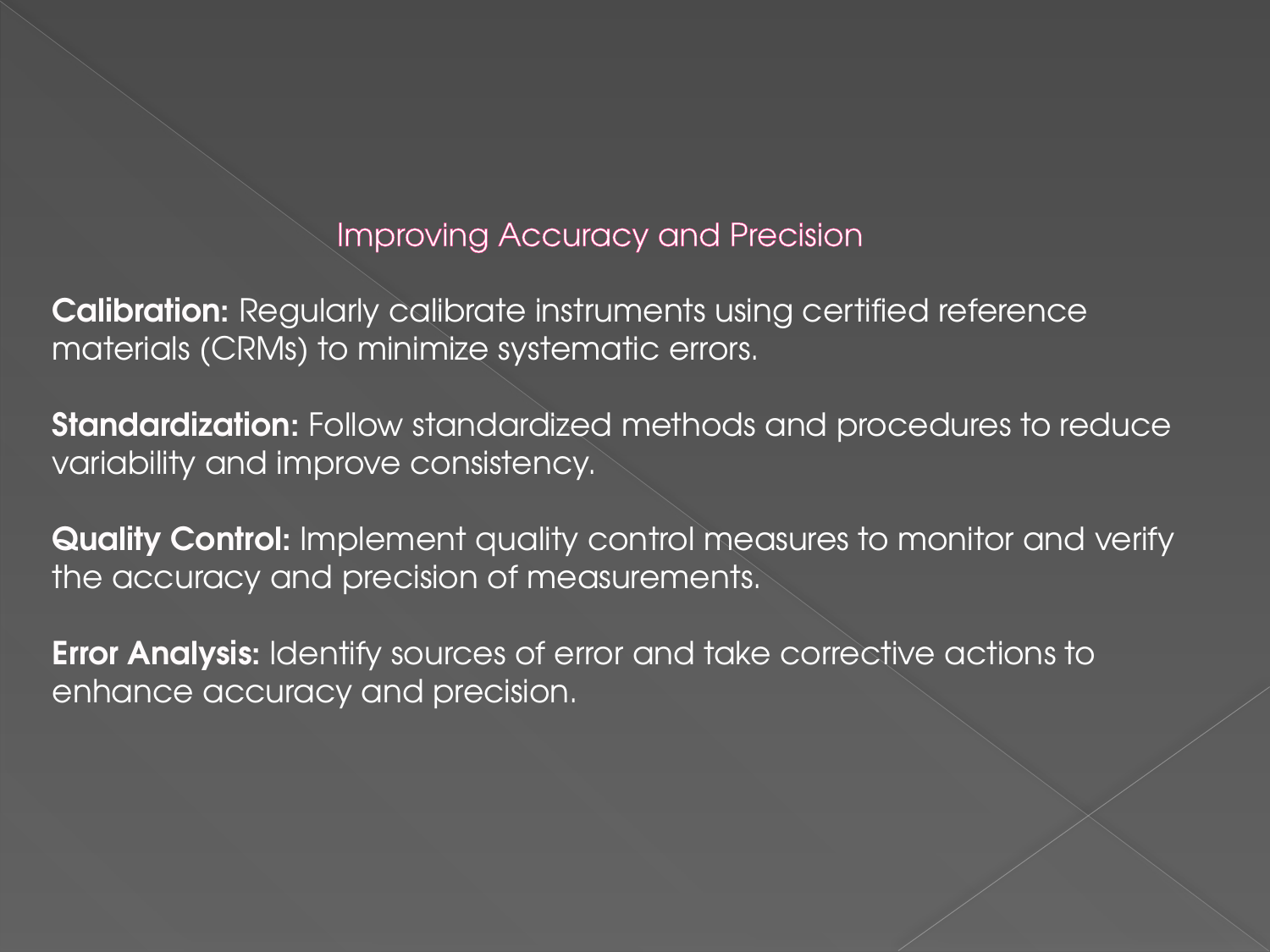

Improving Accuracy and Precision

Calibration: Regularly calibrate instruments using certified reference materials (CRMs) to minimize systematic errors.

Standardization: Follow standardized methods and procedures to reduce variability and improve consistency.

Quality Control: Implement quality control measures to monitor and verify the accuracy and precision of measurements.

Error Analysis: Identify sources of error and take corrective actions to enhance accuracy and precision.